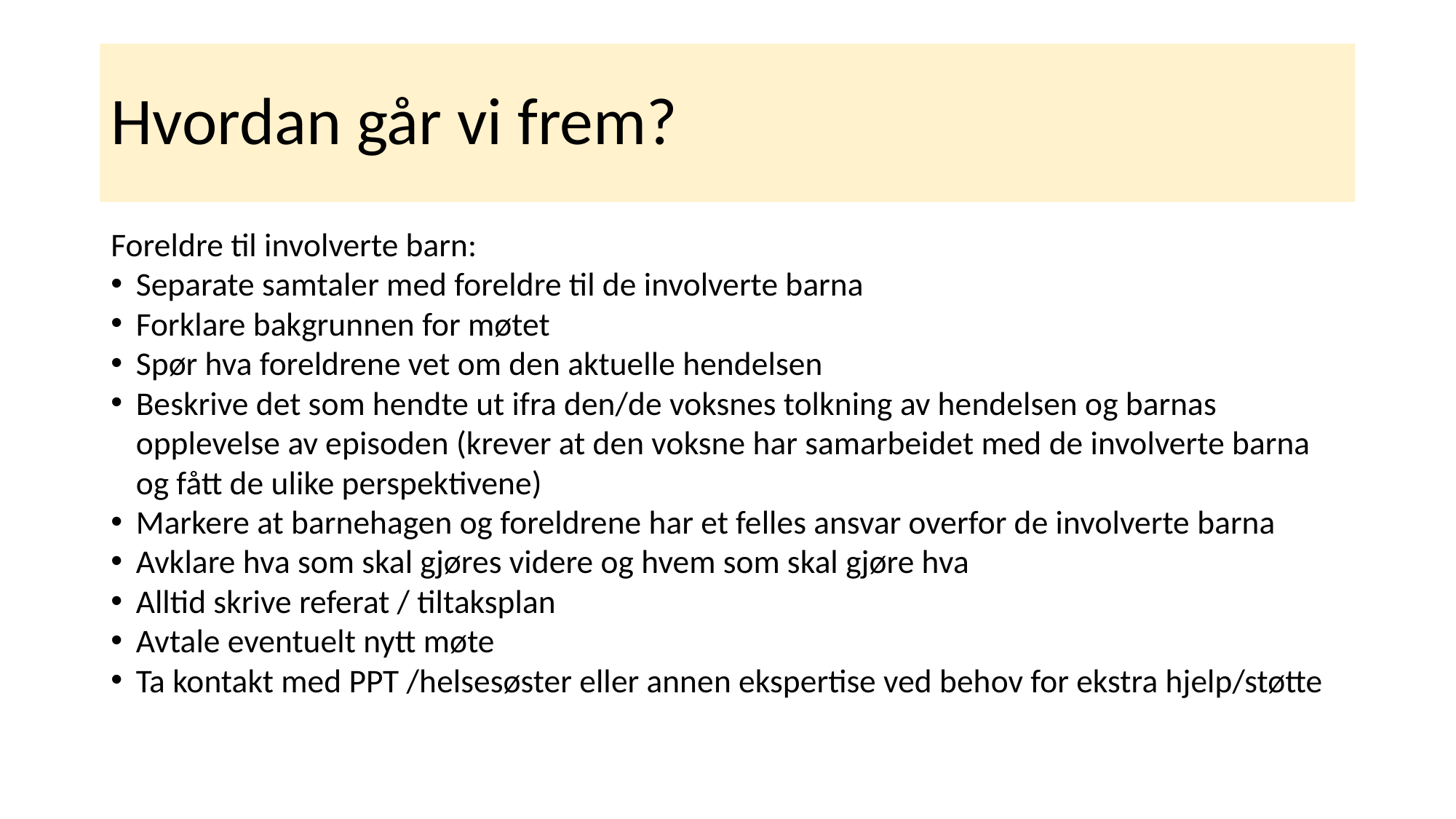

# Hvordan går vi frem?
Foreldre til involverte barn:
Separate samtaler med foreldre til de involverte barna
Forklare bakgrunnen for møtet
Spør hva foreldrene vet om den aktuelle hendelsen
Beskrive det som hendte ut ifra den/de voksnes tolkning av hendelsen og barnas opplevelse av episoden (krever at den voksne har samarbeidet med de involverte barna og fått de ulike perspektivene)
Markere at barnehagen og foreldrene har et felles ansvar overfor de involverte barna
Avklare hva som skal gjøres videre og hvem som skal gjøre hva
Alltid skrive referat / tiltaksplan
Avtale eventuelt nytt møte
Ta kontakt med PPT /helsesøster eller annen ekspertise ved behov for ekstra hjelp/støtte